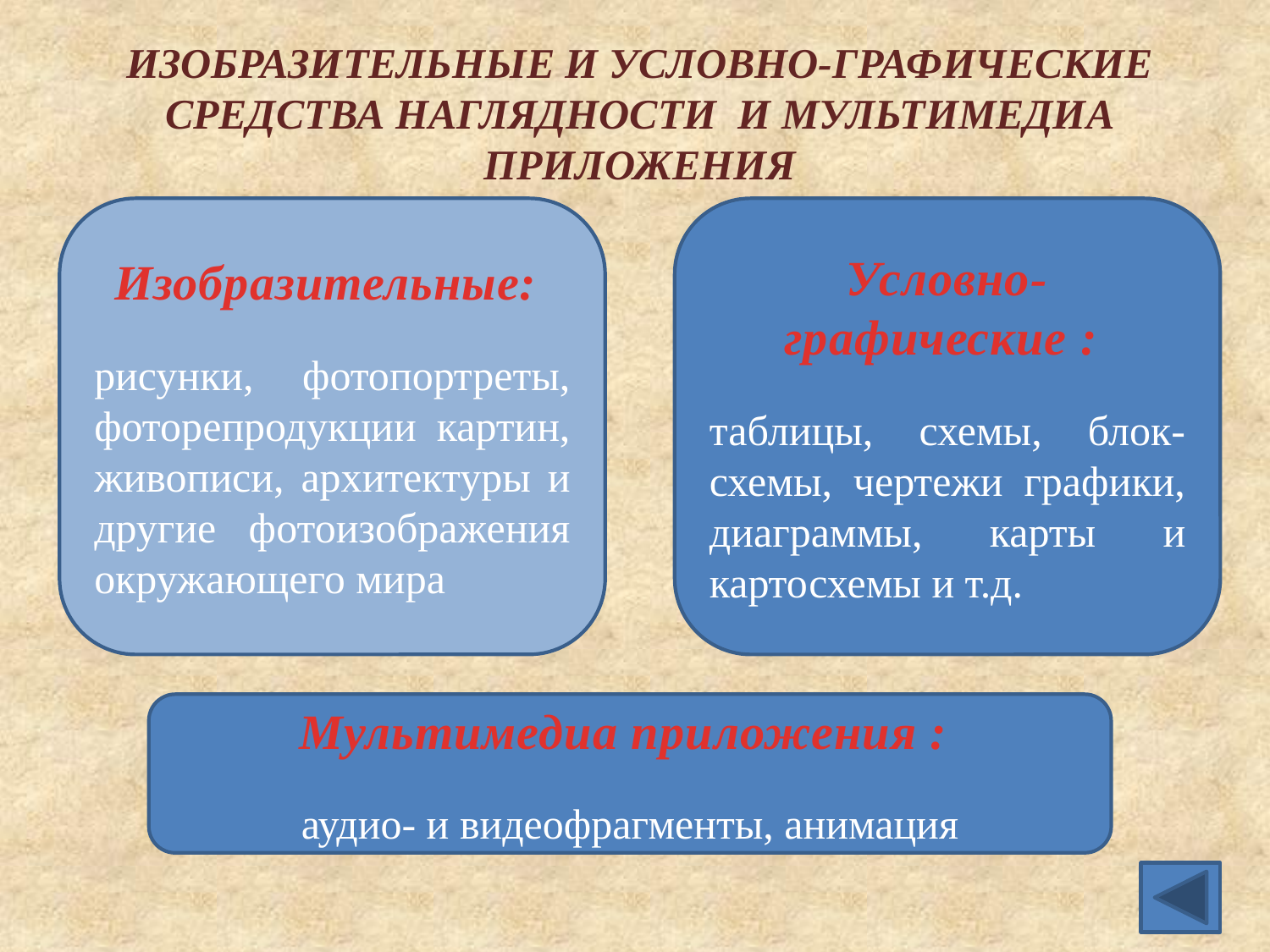

Изобразительные и условно-графические средства наглядности  и мультимедиа приложения
Изобразительные:

рисунки, фотопортреты, фоторепродукции картин, живописи, архитектуры и другие фотоизображения окружающего мира
Условно-графические :

таблицы, схемы, блок-схемы, чертежи графики, диаграммы, карты и картосхемы и т.д.
Мультимедиа приложения :

аудио- и видеофрагменты, анимация